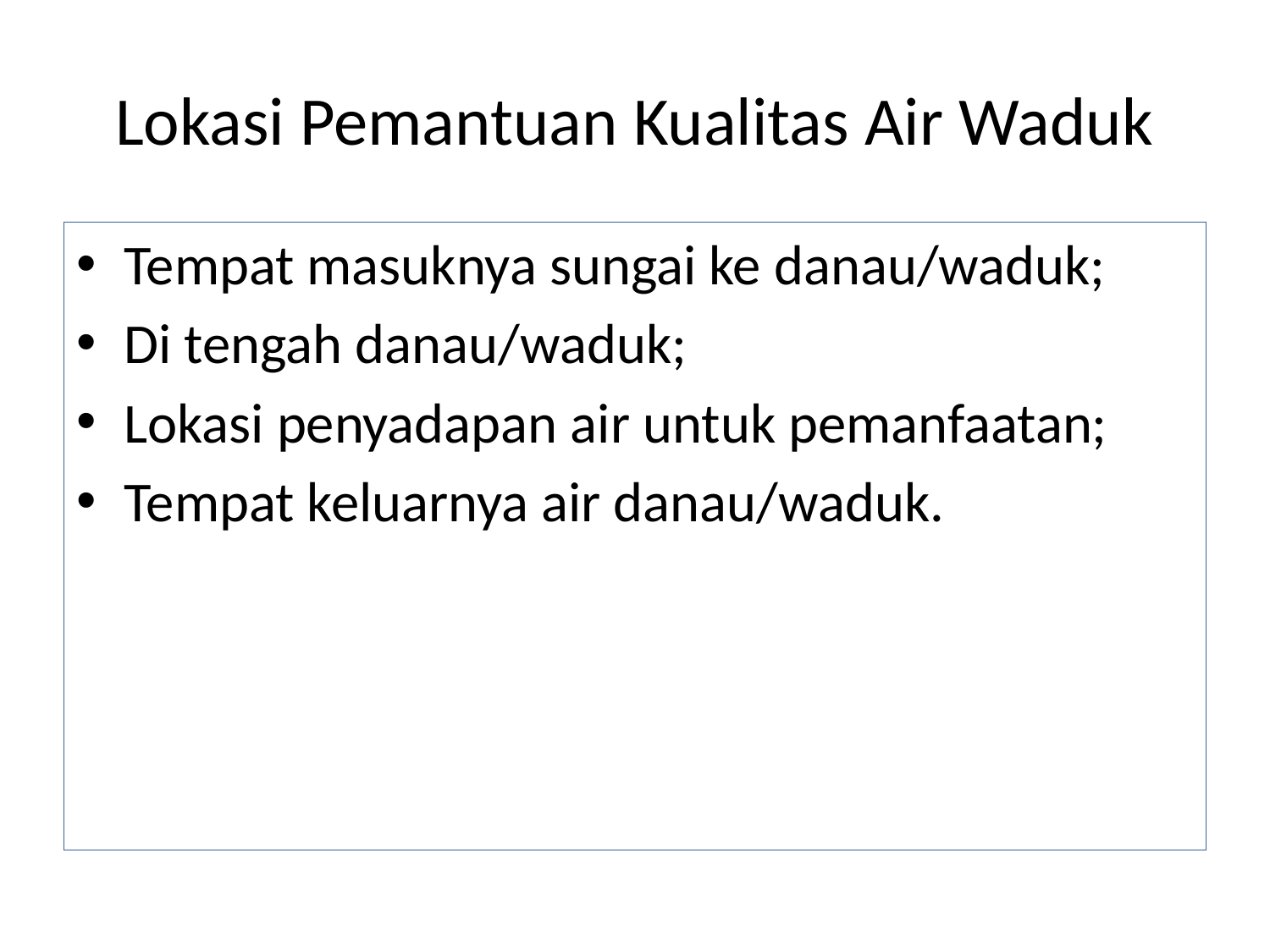

# Lokasi Pemantuan Kualitas Air Waduk
Tempat masuknya sungai ke danau/waduk;
Di tengah danau/waduk;
Lokasi penyadapan air untuk pemanfaatan;
Tempat keluarnya air danau/waduk.